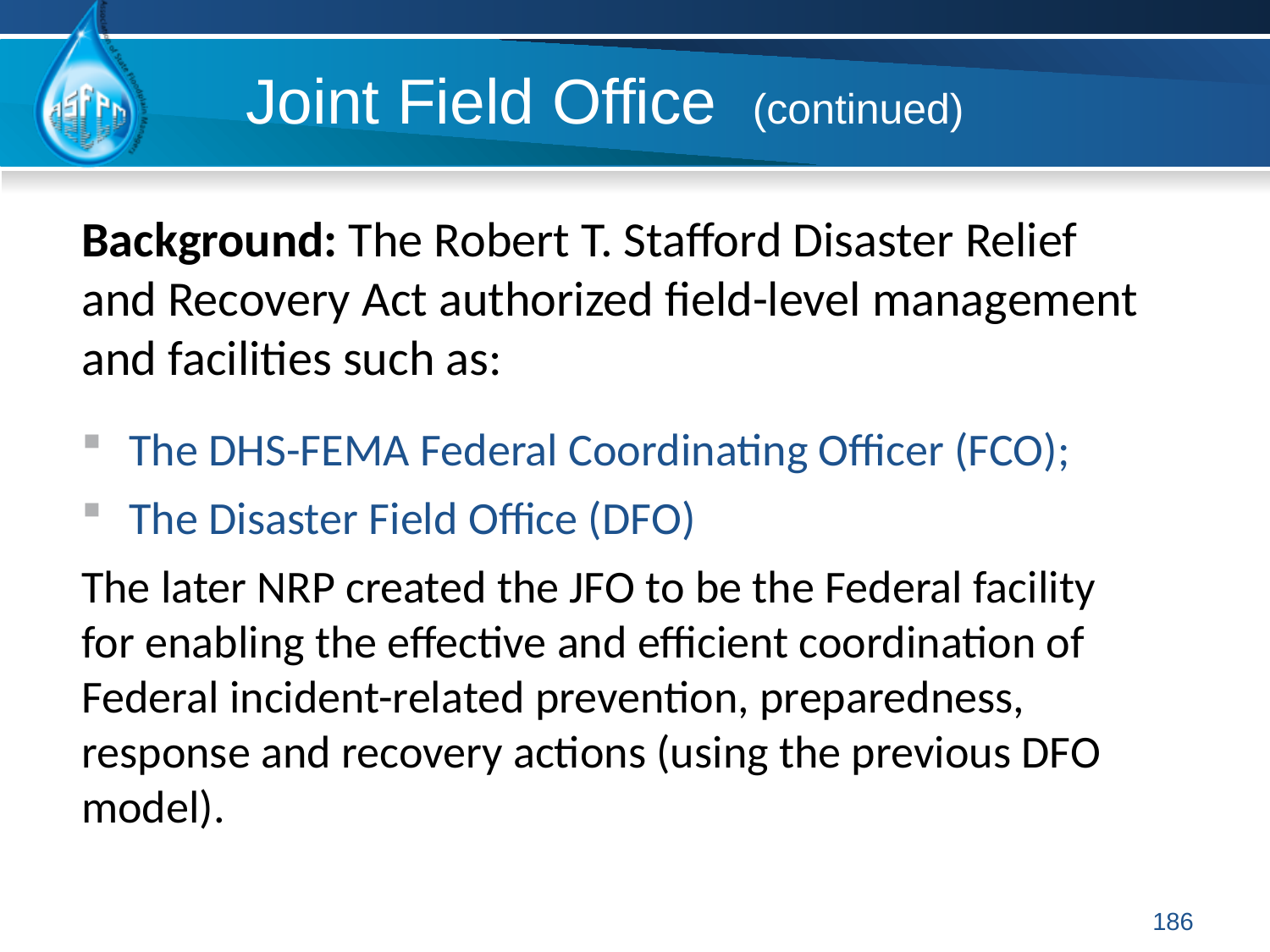

# Joint Field Office  (continued)

Background: The Robert T. Stafford Disaster Relief and Recovery Act authorized field-level management and facilities such as:

The DHS-FEMA Federal Coordinating Officer (FCO);
The Disaster Field Office (DFO)
The later NRP created the JFO to be the Federal facility for enabling the effective and efficient coordination of Federal incident-related prevention, preparedness, response and recovery actions (using the previous DFO model).

186